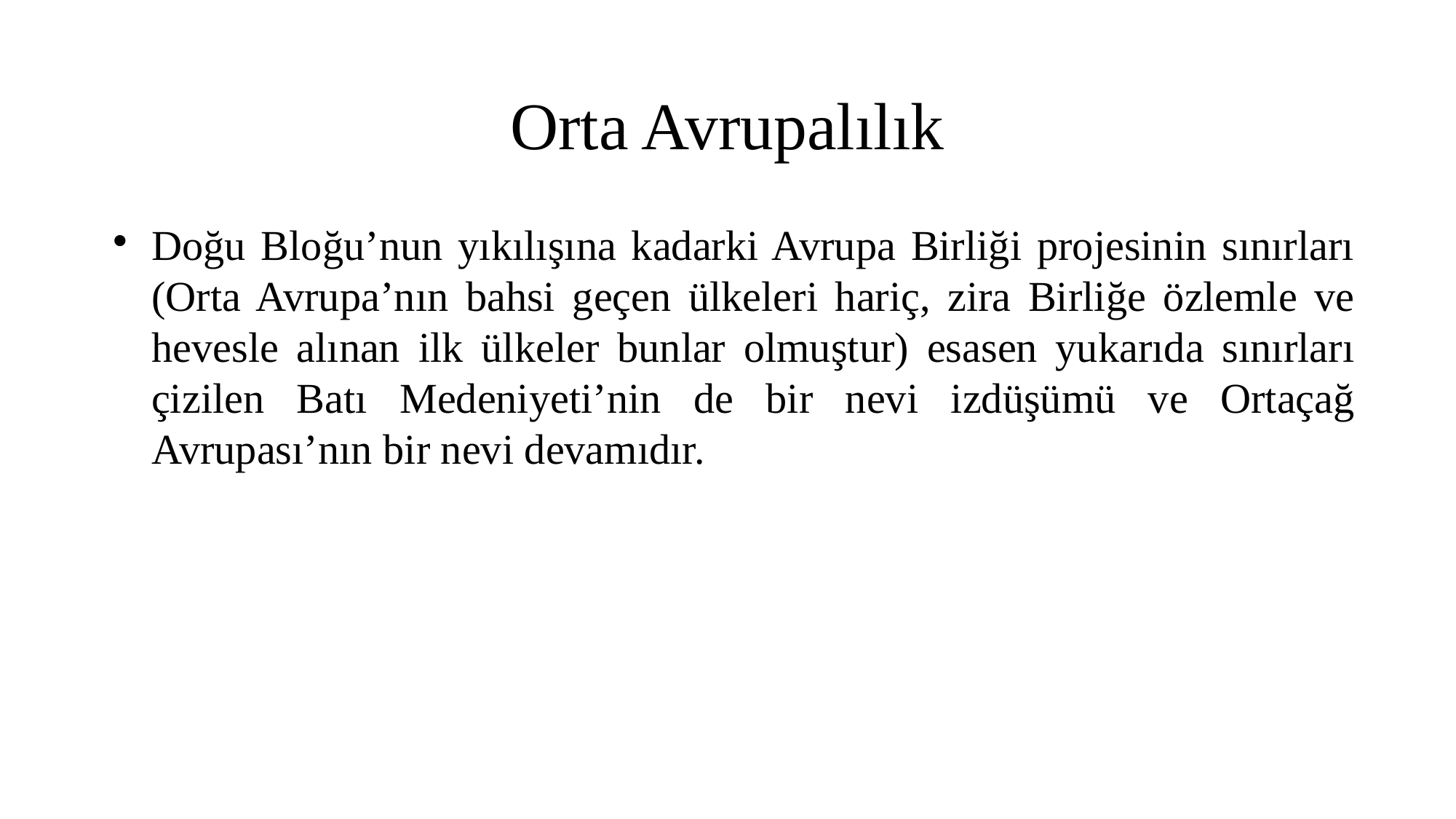

Orta Avrupalılık
Doğu Bloğu’nun yıkılışına kadarki Avrupa Birliği projesinin sınırları (Orta Avrupa’nın bahsi geçen ülkeleri hariç, zira Birliğe özlemle ve hevesle alınan ilk ülkeler bunlar olmuştur) esasen yukarıda sınırları çizilen Batı Medeniyeti’nin de bir nevi izdüşümü ve Ortaçağ Avrupası’nın bir nevi devamıdır.